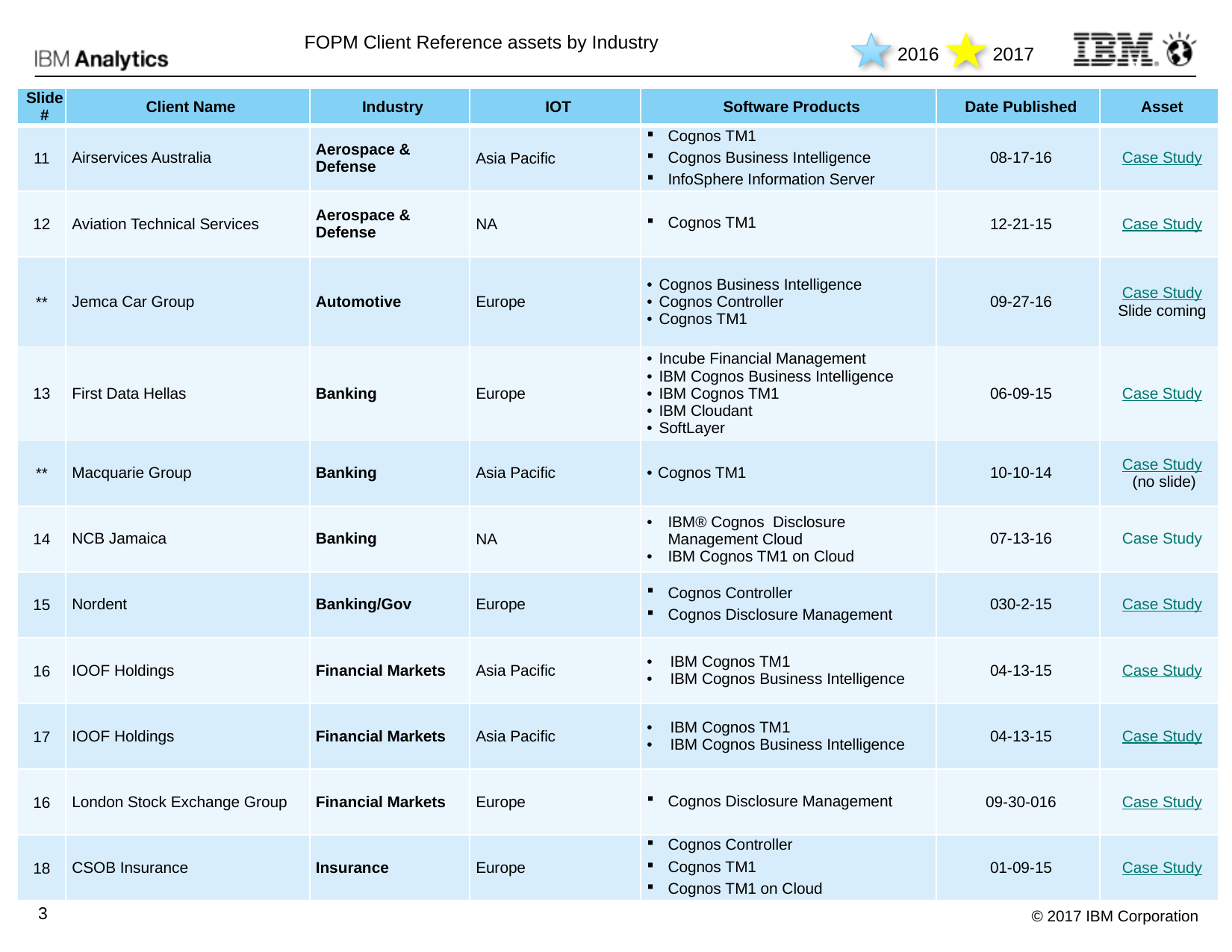

FOPM Client Reference assets by Industry

2016
2017
| Slide # | Client Name | Industry | IOT | Software Products | Date Published | Asset |
| --- | --- | --- | --- | --- | --- | --- |
| 11 | Airservices Australia | Aerospace & Defense | Asia Pacific | Cognos TM1 Cognos Business Intelligence InfoSphere Information Server | 08-17-16 | Case Study |
| 12 | Aviation Technical Services | Aerospace & Defense | NA | Cognos TM1 | 12-21-15 | Case Study |
| \*\* | Jemca Car Group | Automotive | Europe | Cognos Business Intelligence Cognos Controller Cognos TM1 | 09-27-16 | Case Study Slide coming |
| 13 | First Data Hellas | Banking | Europe | Incube Financial Management IBM Cognos Business Intelligence IBM Cognos TM1 IBM Cloudant SoftLayer | 06-09-15 | Case Study |
| \*\* | Macquarie Group | Banking | Asia Pacific | Cognos TM1 | 10-10-14 | Case Study (no slide) |
| 14 | NCB Jamaica | Banking | NA | IBM® Cognos Disclosure Management Cloud IBM Cognos TM1 on Cloud | 07-13-16 | Case Study |
| 15 | Nordent | Banking/Gov | Europe | Cognos Controller Cognos Disclosure Management | 030-2-15 | Case Study |
| 16 | IOOF Holdings | Financial Markets | Asia Pacific | IBM Cognos TM1 IBM Cognos Business Intelligence | 04-13-15 | Case Study |
| 17 | IOOF Holdings | Financial Markets | Asia Pacific | IBM Cognos TM1 IBM Cognos Business Intelligence | 04-13-15 | Case Study |
| 16 | London Stock Exchange Group | Financial Markets | Europe | Cognos Disclosure Management | 09-30-016 | Case Study |
| 18 | CSOB Insurance | Insurance | Europe | Cognos Controller Cognos TM1 Cognos TM1 on Cloud | 01-09-15 | Case Study |